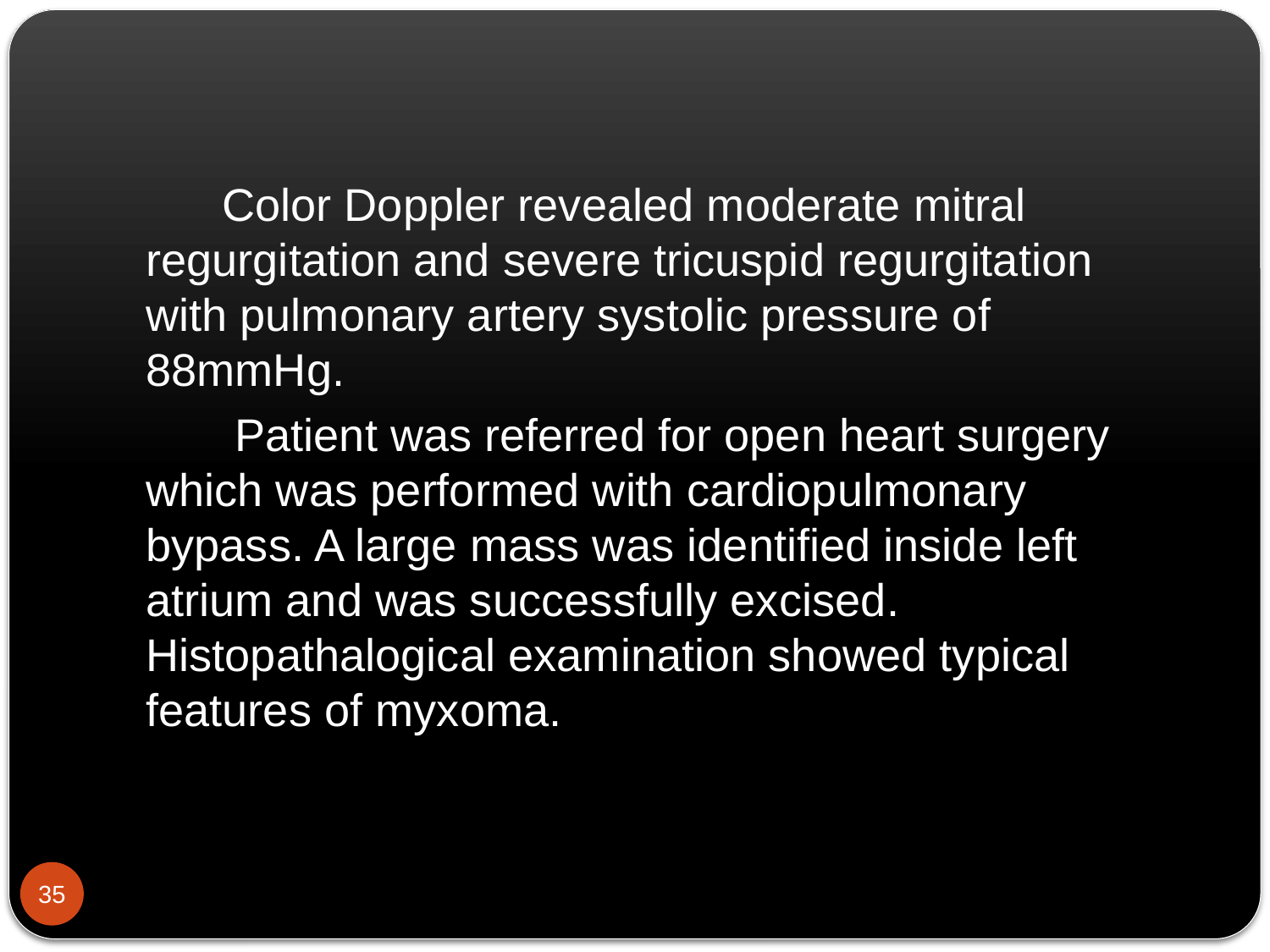

Color Doppler revealed moderate mitral regurgitation and severe tricuspid regurgitation with pulmonary artery systolic pressure of 88mmHg.
          Patient was referred for open heart surgery which was performed with cardiopulmonary bypass. A large mass was identified inside left atrium and was successfully excised. Histopathalogical examination showed typical features of myxoma.
35